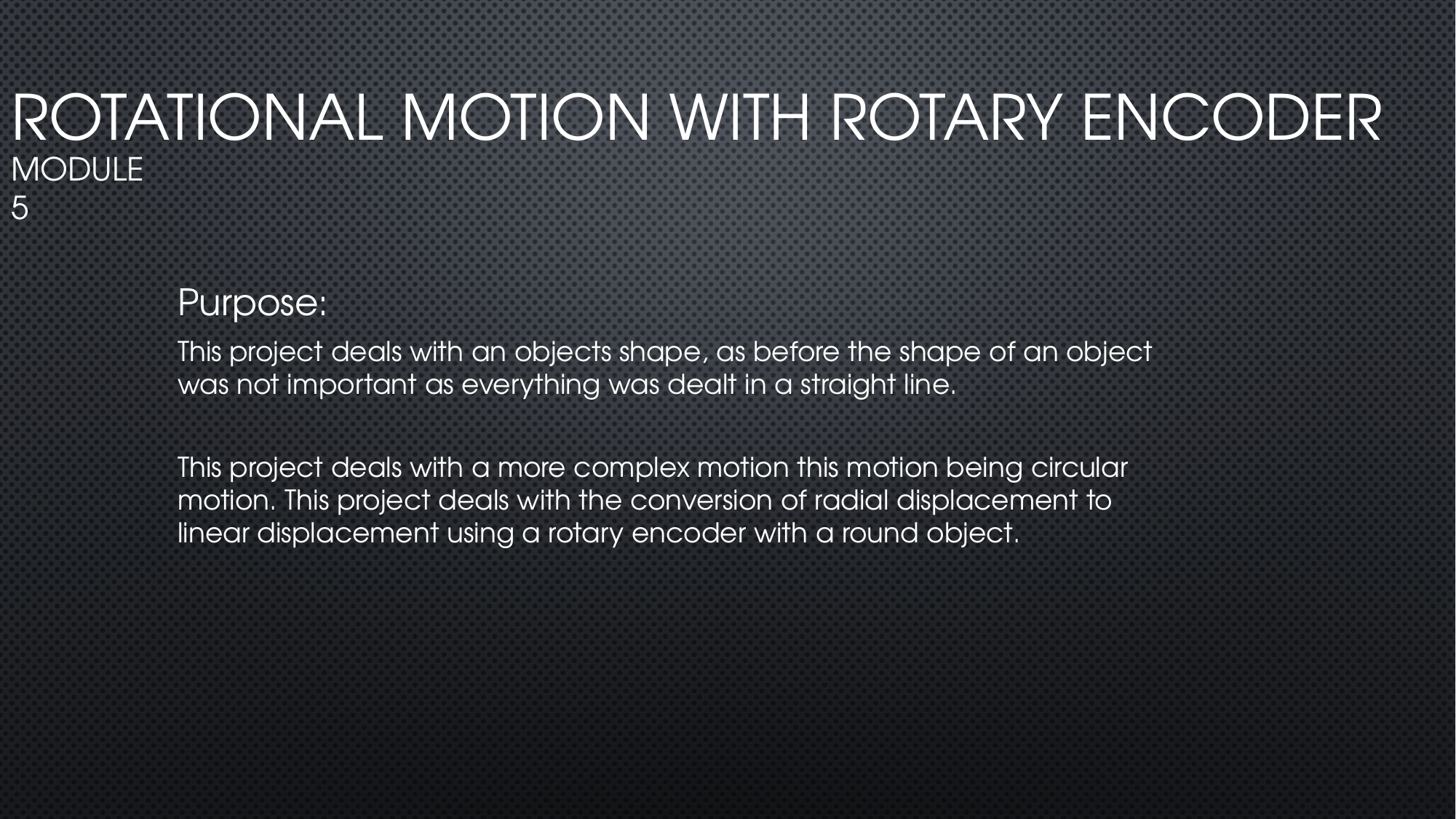

# Rotational Motion with rotary encoder
Module 5
Purpose:
This project deals with an objects shape, as before the shape of an object was not important as everything was dealt in a straight line.
This project deals with a more complex motion this motion being circular motion. This project deals with the conversion of radial displacement to linear displacement using a rotary encoder with a round object.